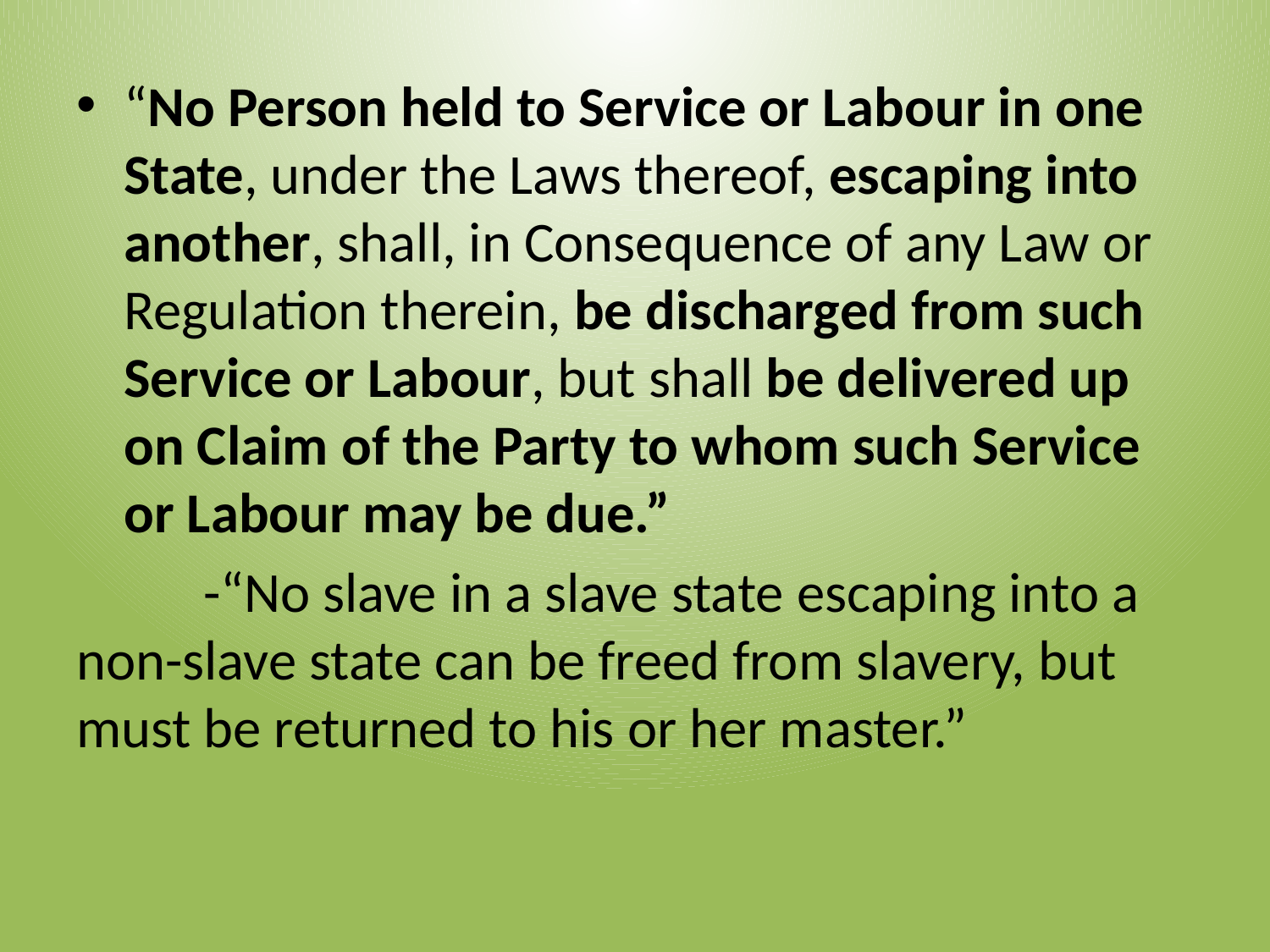

“No Person held to Service or Labour in one State, under the Laws thereof, escaping into another, shall, in Consequence of any Law or Regulation therein, be discharged from such Service or Labour, but shall be delivered up on Claim of the Party to whom such Service or Labour may be due.”
	-“No slave in a slave state escaping into a non-slave state can be freed from slavery, but must be returned to his or her master.”